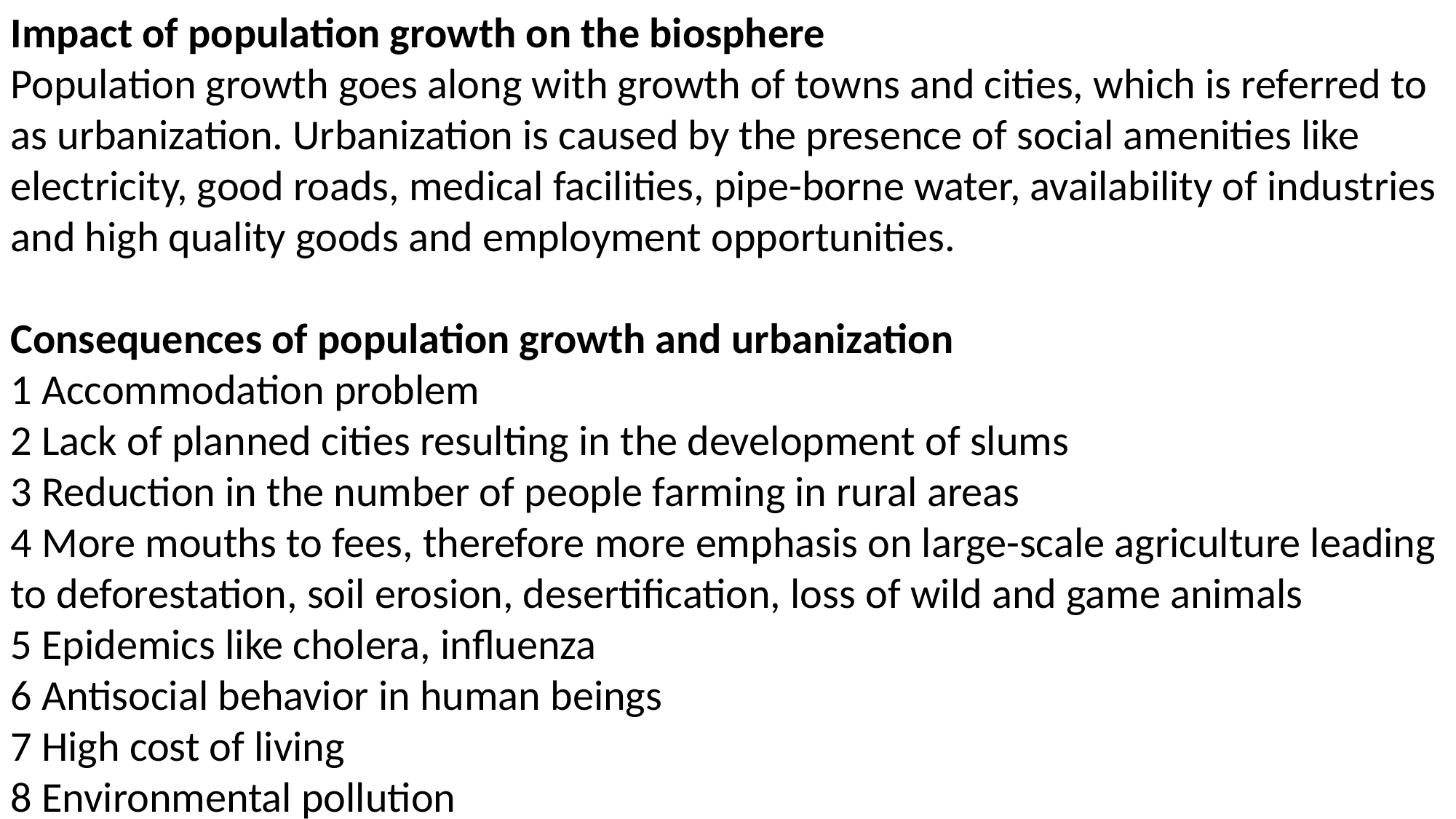

Impact of population growth on the biosphere
Population growth goes along with growth of towns and cities, which is referred to as urbanization. Urbanization is caused by the presence of social amenities like electricity, good roads, medical facilities, pipe-borne water, availability of industries and high quality goods and employment opportunities.

Consequences of population growth and urbanization
1 Accommodation problem
2 Lack of planned cities resulting in the development of slums
3 Reduction in the number of people farming in rural areas
4 More mouths to fees, therefore more emphasis on large-scale agriculture leading to deforestation, soil erosion, desertification, loss of wild and game animals
5 Epidemics like cholera, influenza
6 Antisocial behavior in human beings
7 High cost of living
8 Environmental pollution